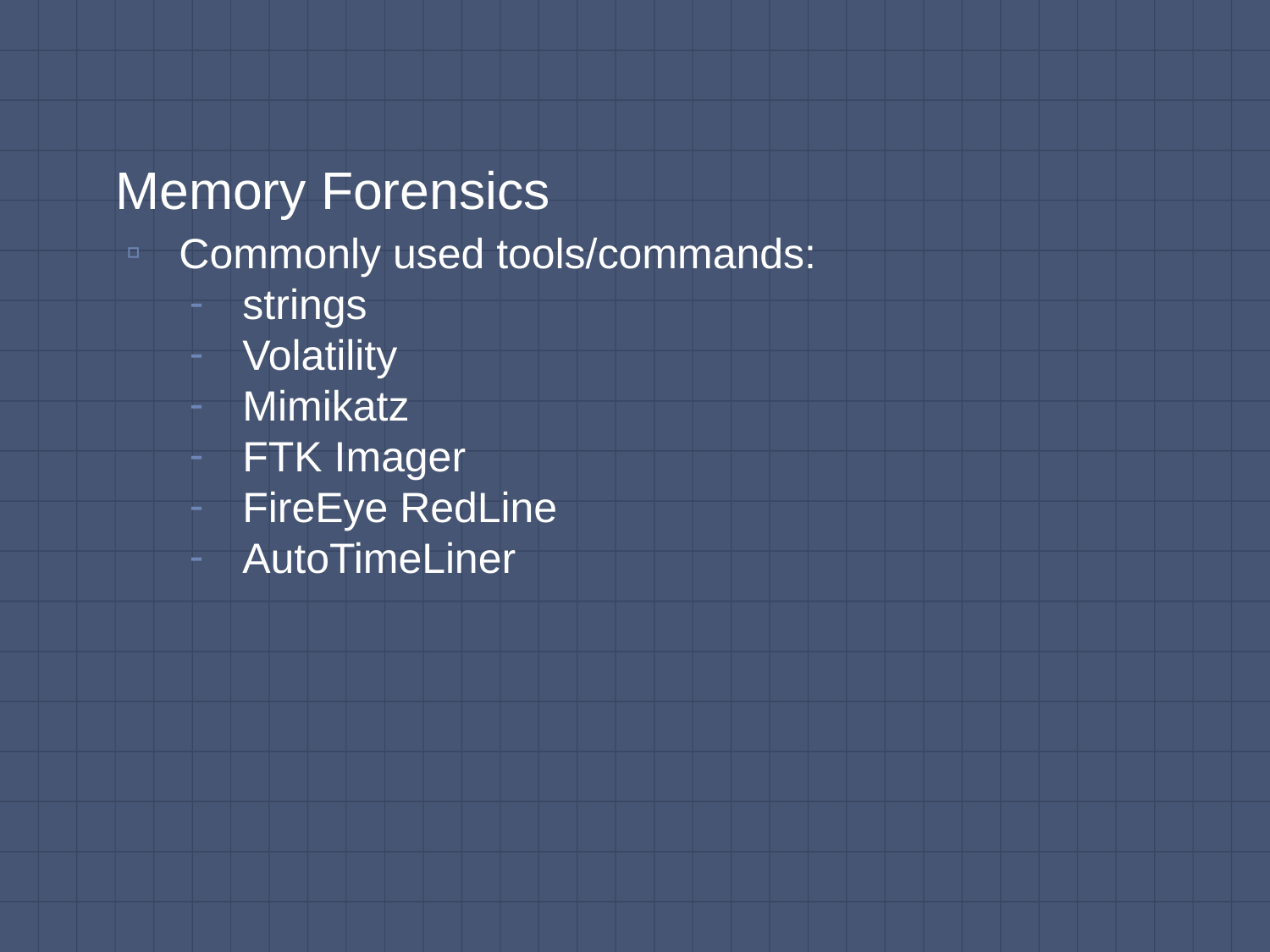

# Memory Forensics
Commonly used tools/commands:
strings
Volatility
Mimikatz
FTK Imager
FireEye RedLine
AutoTimeLiner